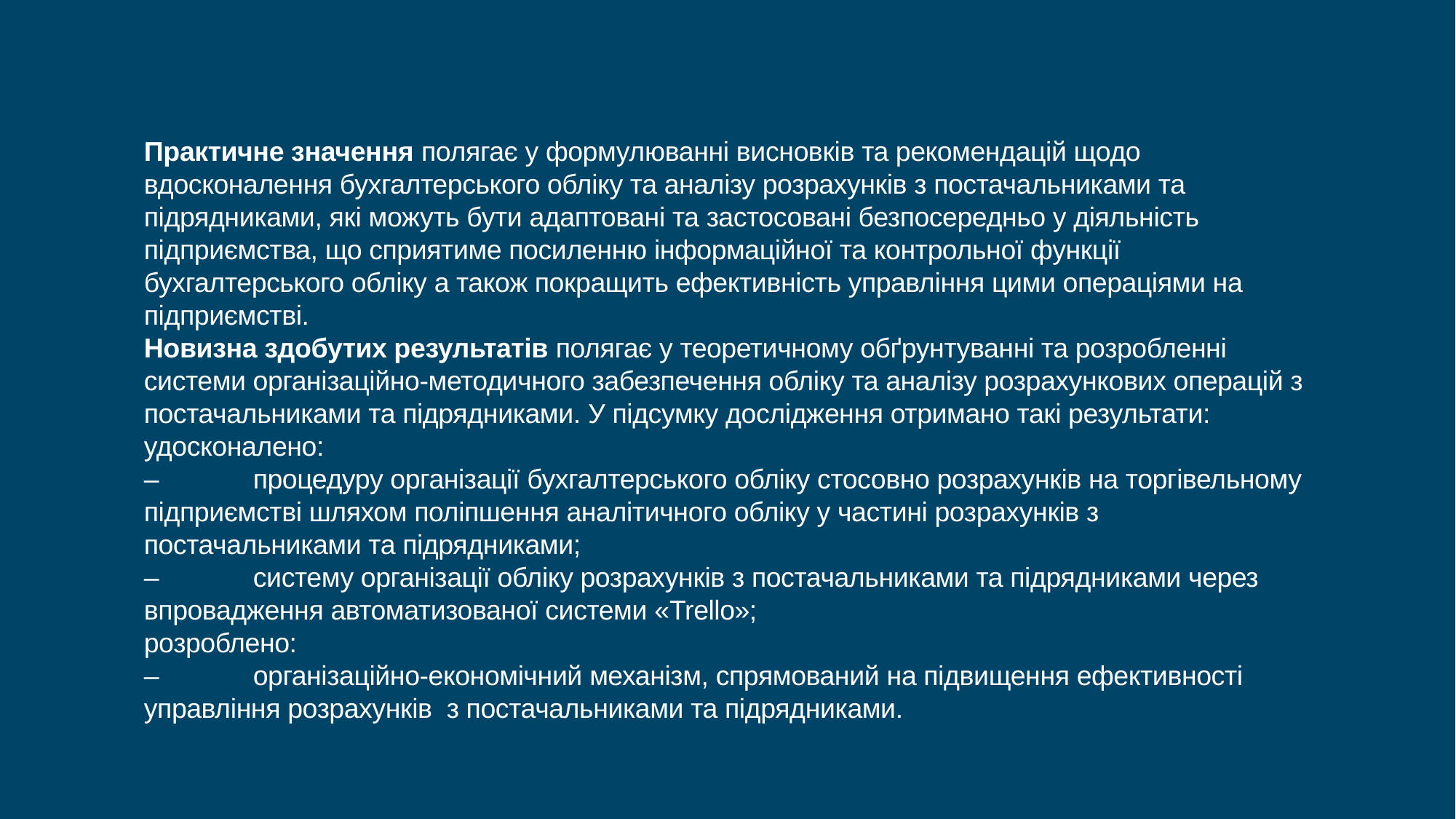

Останній слайд

Практичне значення полягає у формулюванні висновків та рекомендацій щодо вдосконалення бухгалтерського обліку та аналізу розрахунків з постачальниками та підрядниками, які можуть бути адаптовані та застосовані безпосередньо у діяльність підприємства, що сприятиме посиленню інформаційної та контрольної функції бухгалтерського обліку а також покращить ефективність управління цими операціями на підприємстві.
Новизна здобутих результатів полягає у теоретичному обґрунтуванні та розробленні системи організаційно-методичного забезпечення обліку та аналізу розрахункових операцій з постачальниками та підрядниками. У підсумку дослідження отримано такі результати:
удосконалено:
‒	процедуру організації бухгалтерського обліку стосовно розрахунків на торгівельному підприємстві шляхом поліпшення аналітичного обліку у частині розрахунків з постачальниками та підрядниками;
‒	систему організації обліку розрахунків з постачальниками та підрядниками через впровадження автоматизованої системи «Trello»;
розроблено:
‒	організаційно-економічний механізм, спрямований на підвищення ефективності управління розрахунків  з постачальниками та підрядниками.